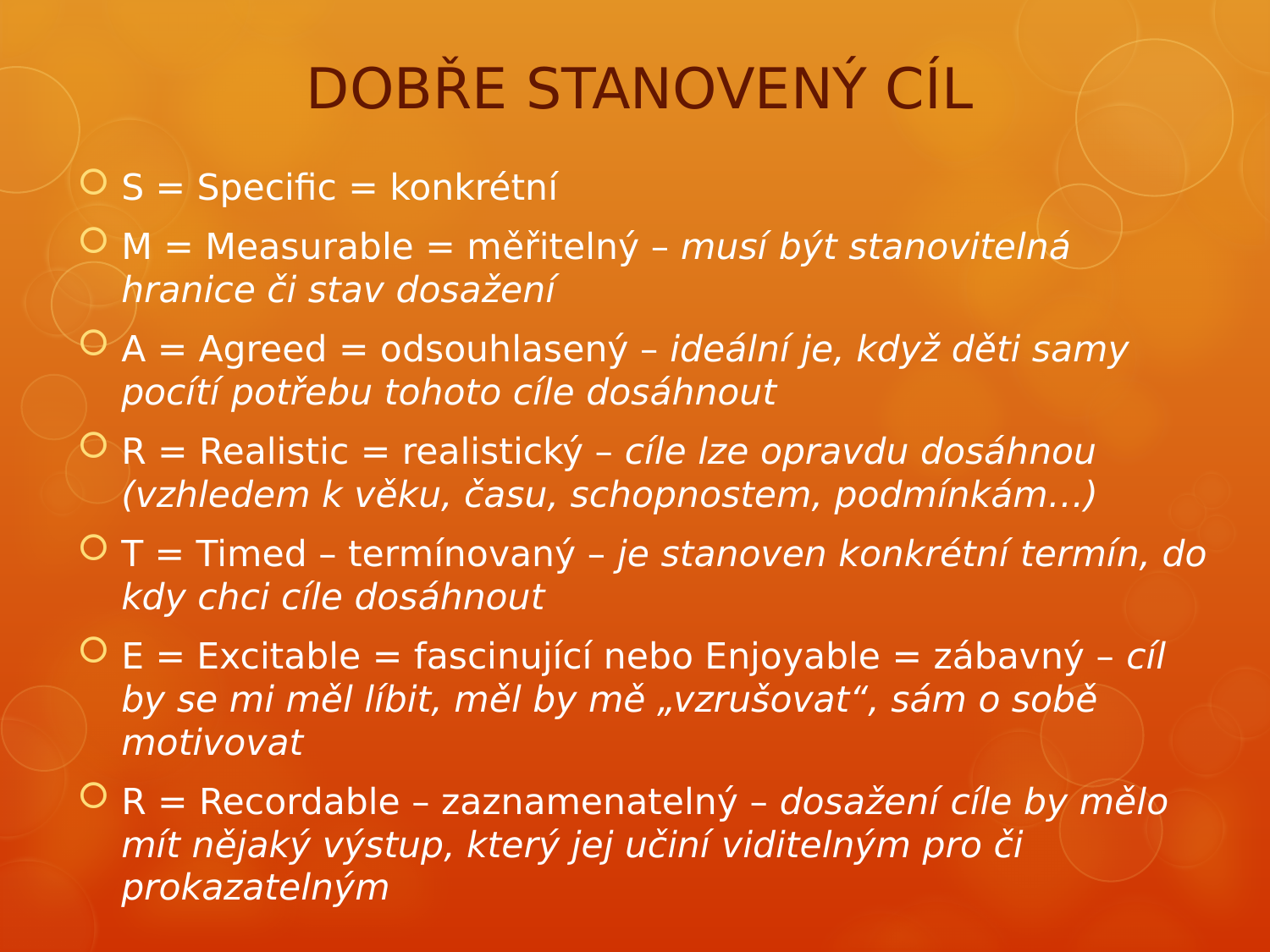

# DOBŘE STANOVENÝ CÍL
S = Specific = konkrétní
M = Measurable = měřitelný – musí být stanovitelná hranice či stav dosažení
A = Agreed = odsouhlasený – ideální je, když děti samy pocítí potřebu tohoto cíle dosáhnout
R = Realistic = realistický – cíle lze opravdu dosáhnou (vzhledem k věku, času, schopnostem, podmínkám…)
T = Timed – termínovaný – je stanoven konkrétní termín, do kdy chci cíle dosáhnout
E = Excitable = fascinující nebo Enjoyable = zábavný – cíl by se mi měl líbit, měl by mě „vzrušovat“, sám o sobě motivovat
R = Recordable – zaznamenatelný – dosažení cíle by mělo mít nějaký výstup, který jej učiní viditelným pro či prokazatelným